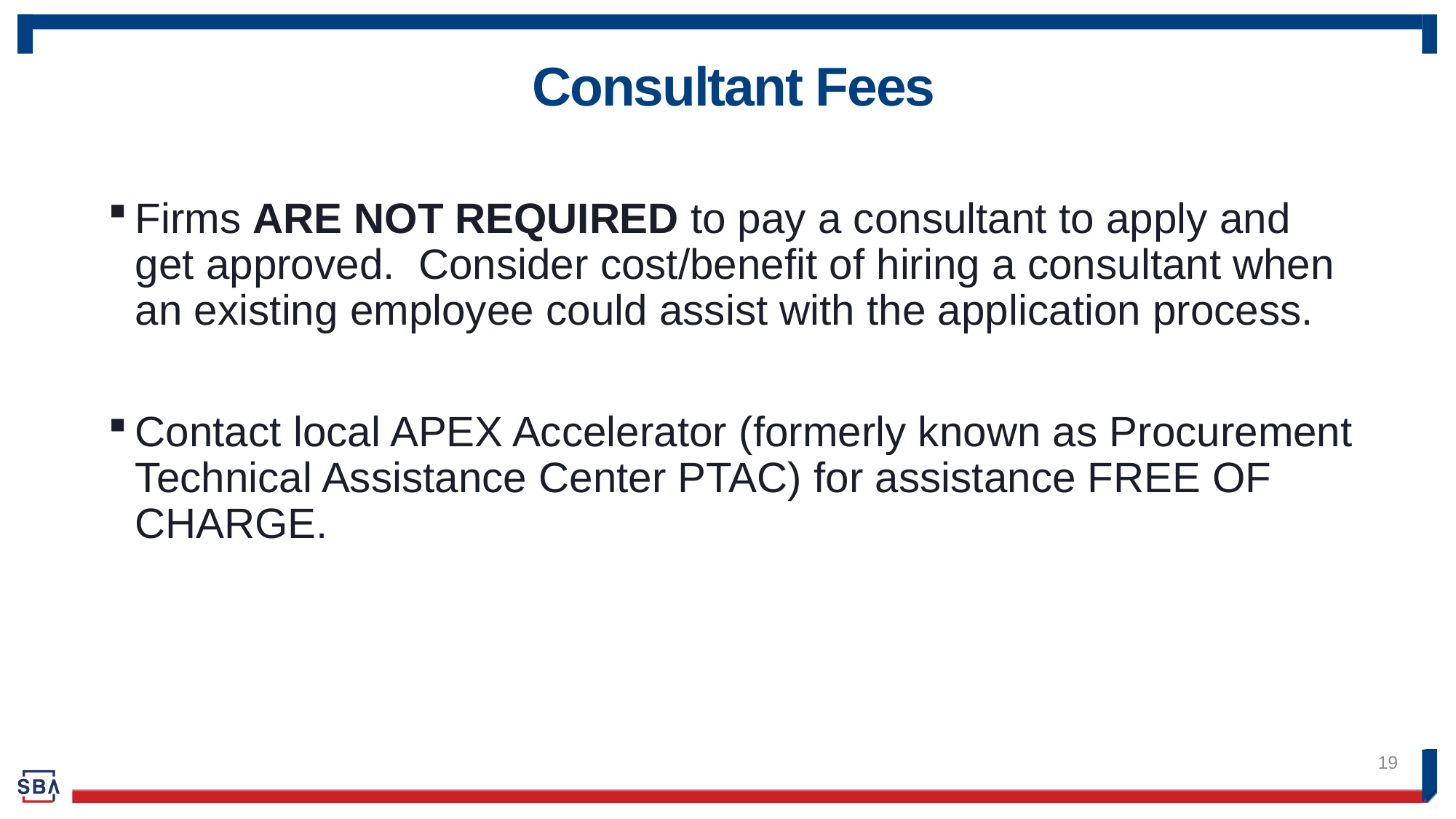

# Consultant Fees
Firms ARE NOT REQUIRED to pay a consultant to apply and get approved.  Consider cost/benefit of hiring a consultant when an existing employee could assist with the application process.

Contact local APEX Accelerator (formerly known as Procurement Technical Assistance Center PTAC) for assistance FREE OF CHARGE.
19